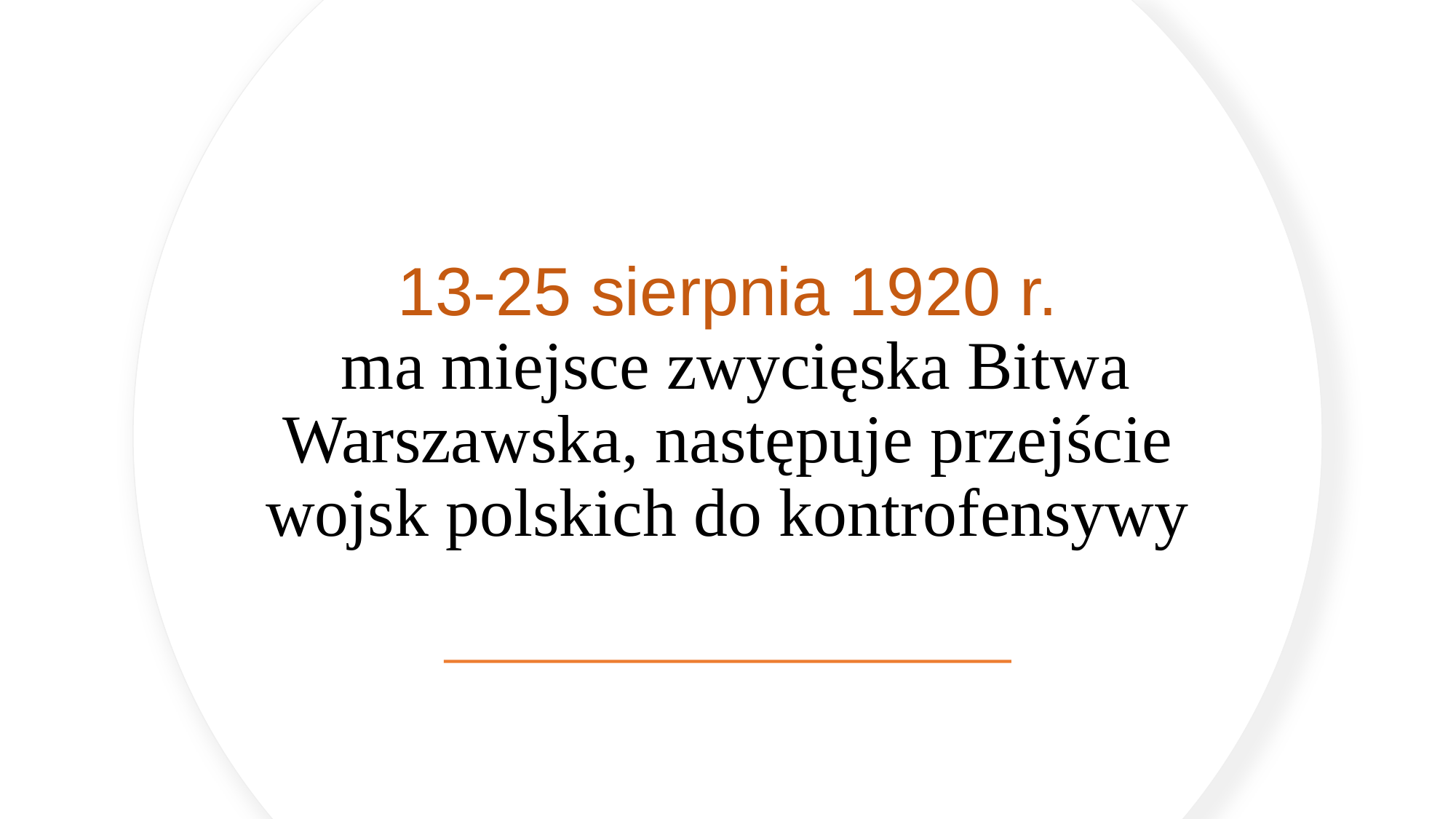

# 13-25 sierpnia 1920 r.  ma miejsce zwycięska Bitwa Warszawska, następuje przejście wojsk polskich do kontrofensywy